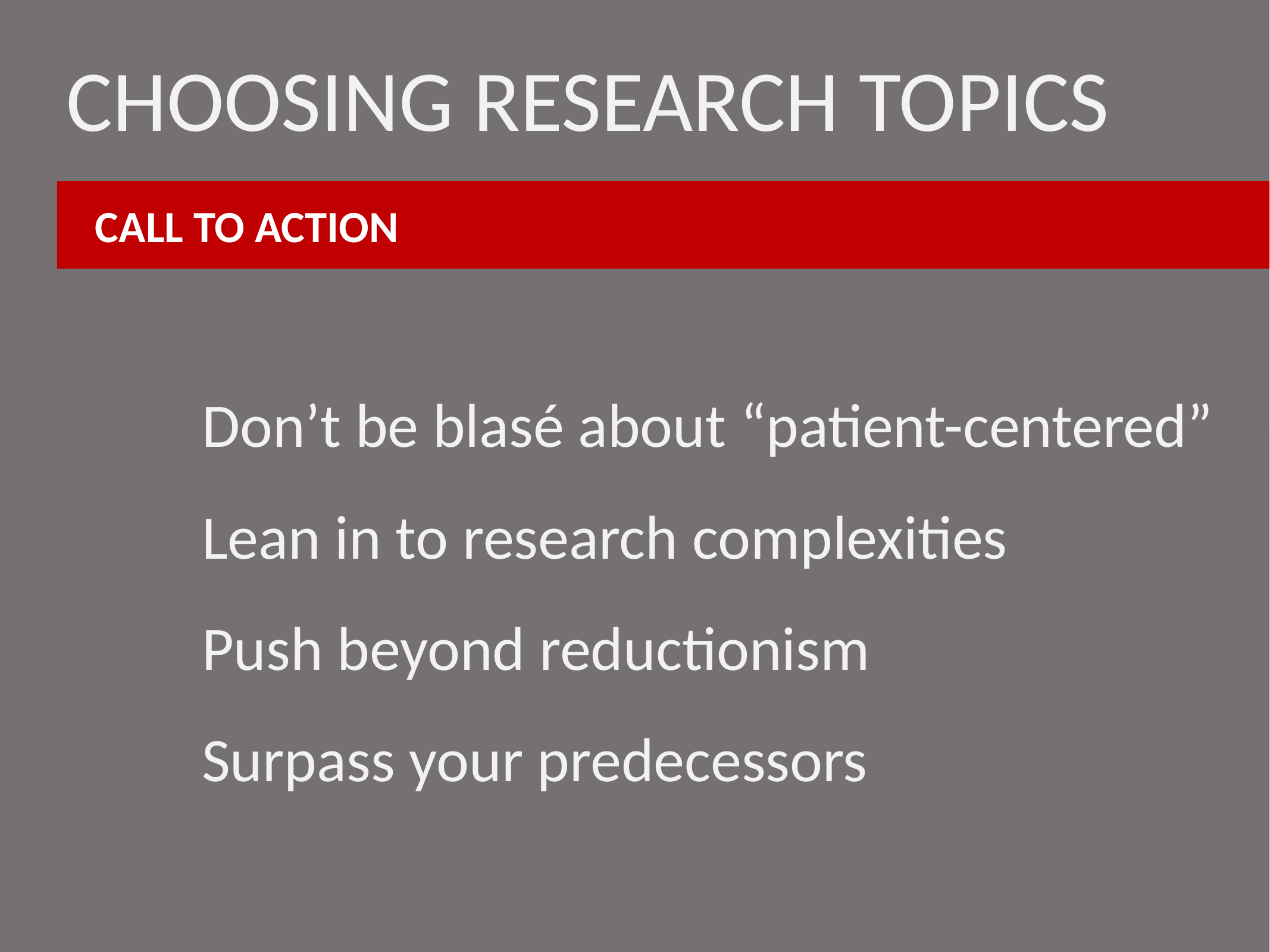

CHOOSING RESEARCH TOPICS

CALL TO ACTION
Don’t be blasé about “patient-centered”
Lean in to research complexities
Push beyond reductionism
Surpass your predecessors

Heidi Miller, MD
Primary Care Physician
Family Care Health Centers
Seán Collins
Writer & Brand Strategist